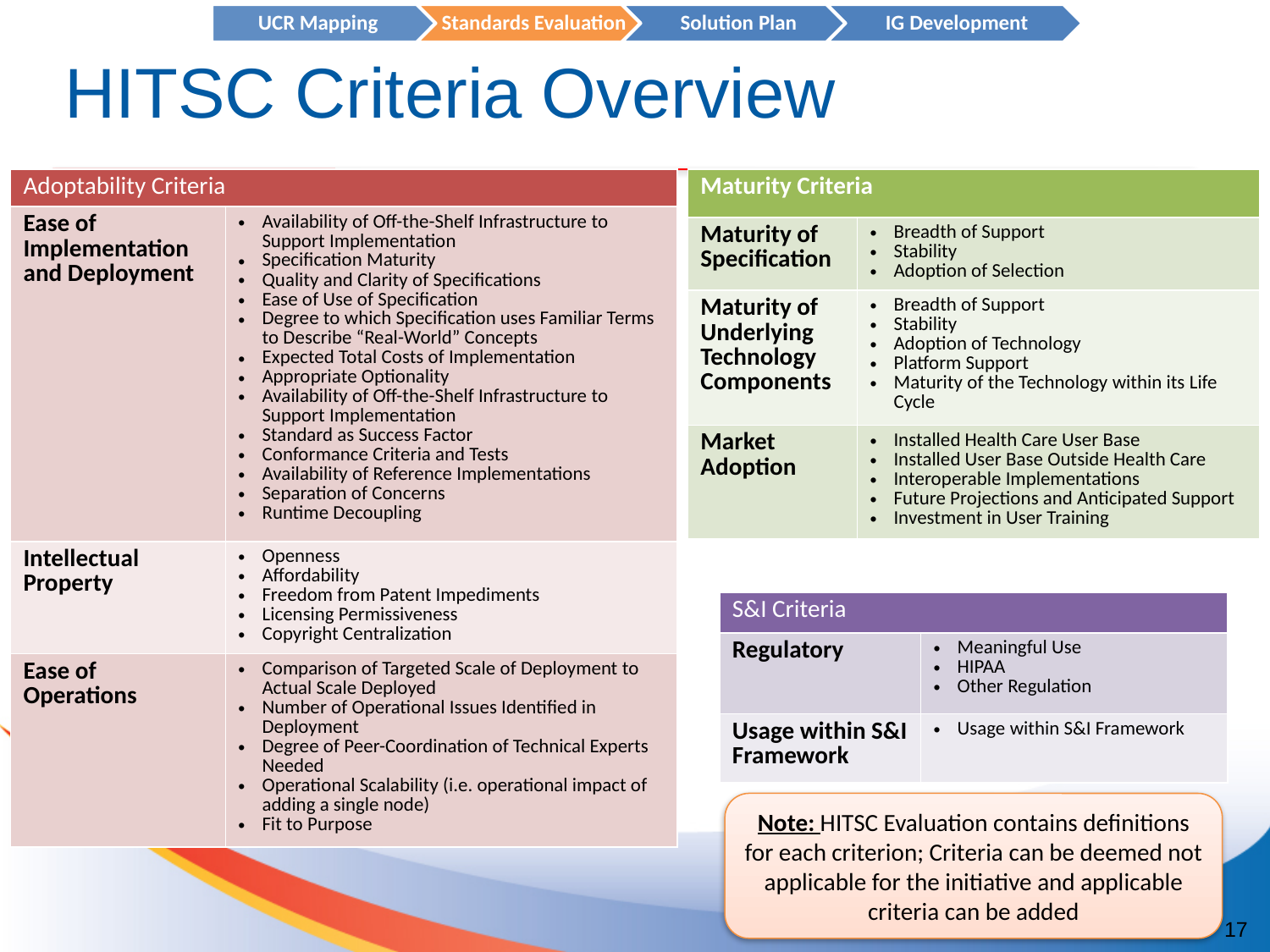

UCR Mapping

Standards Evaluation

Solution Plan

IG Development
# HITSC Criteria Overview
| Adoptability Criteria |  |
| --- | --- |
| Ease of Implementation and Deployment | Availability of Off-the-Shelf Infrastructure to Support Implementation Specification Maturity Quality and Clarity of Specifications Ease of Use of Specification Degree to which Specification uses Familiar Terms to Describe “Real-World” Concepts Expected Total Costs of Implementation Appropriate Optionality Availability of Off-the-Shelf Infrastructure to Support Implementation Standard as Success Factor Conformance Criteria and Tests Availability of Reference Implementations Separation of Concerns Runtime Decoupling |
| Intellectual Property | Openness Affordability Freedom from Patent Impediments Licensing Permissiveness Copyright Centralization |
| Ease of Operations | Comparison of Targeted Scale of Deployment to Actual Scale Deployed Number of Operational Issues Identified in Deployment Degree of Peer-Coordination of Technical Experts Needed Operational Scalability (i.e. operational impact of adding a single node) Fit to Purpose |
| Maturity Criteria |  |
| --- | --- |
| Maturity of Specification | Breadth of Support Stability Adoption of Selection |
| Maturity of Underlying Technology Components | Breadth of Support Stability Adoption of Technology Platform Support Maturity of the Technology within its Life Cycle |
| Market Adoption | Installed Health Care User Base Installed User Base Outside Health Care Interoperable Implementations Future Projections and Anticipated Support Investment in User Training |
| S&I Criteria |  |
| --- | --- |
| Regulatory | Meaningful Use HIPAA Other Regulation |
| Usage within S&I Framework | Usage within S&I Framework |
Note: HITSC Evaluation contains definitions for each criterion; Criteria can be deemed not applicable for the initiative and applicable criteria can be added
17